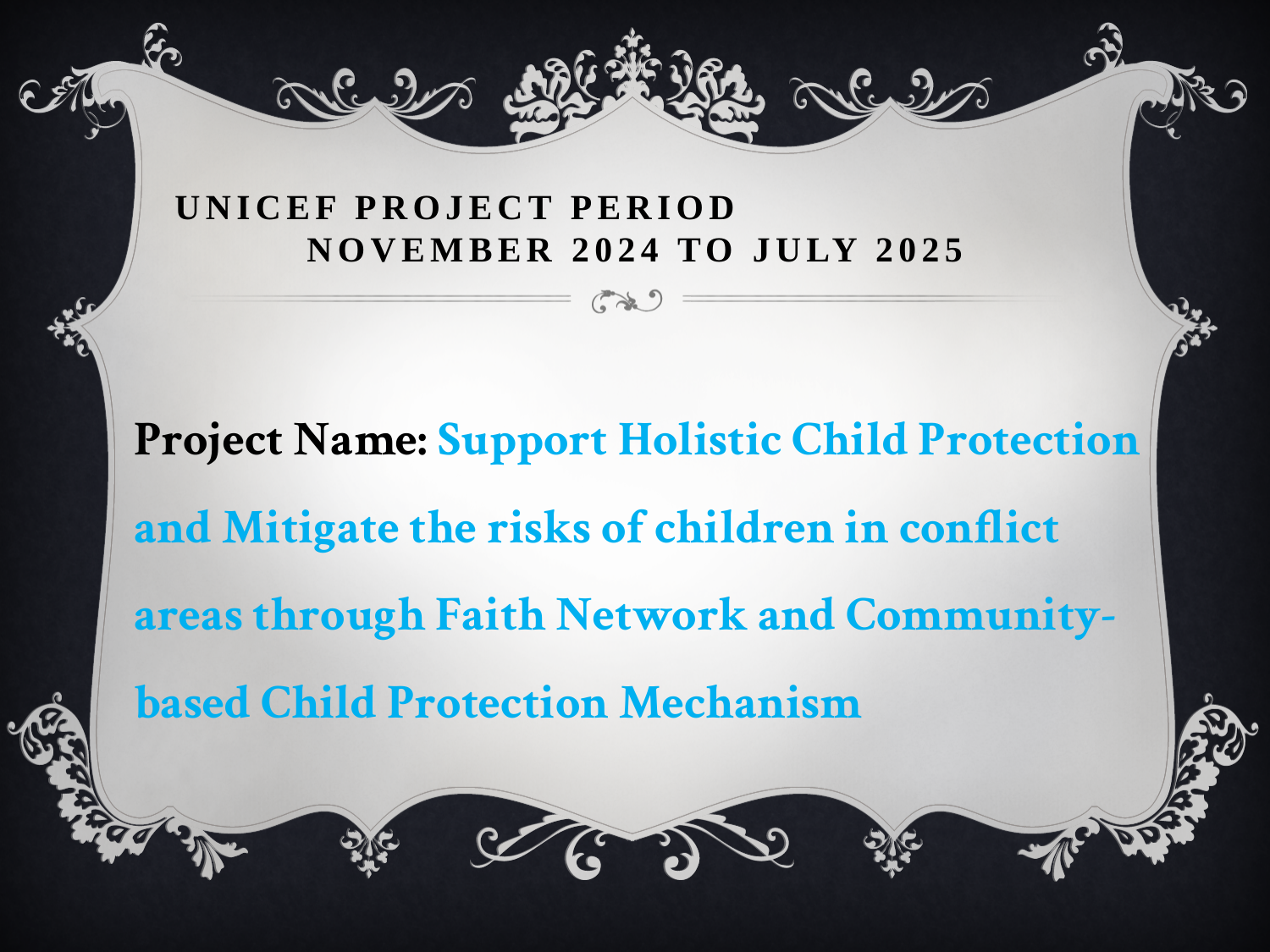

# UNICEF Project Period                          November 2024 to July 2025
Project Name: Support Holistic Child Protection and Mitigate the risks of children in conflict areas through Faith Network and Community-based Child Protection Mechanism